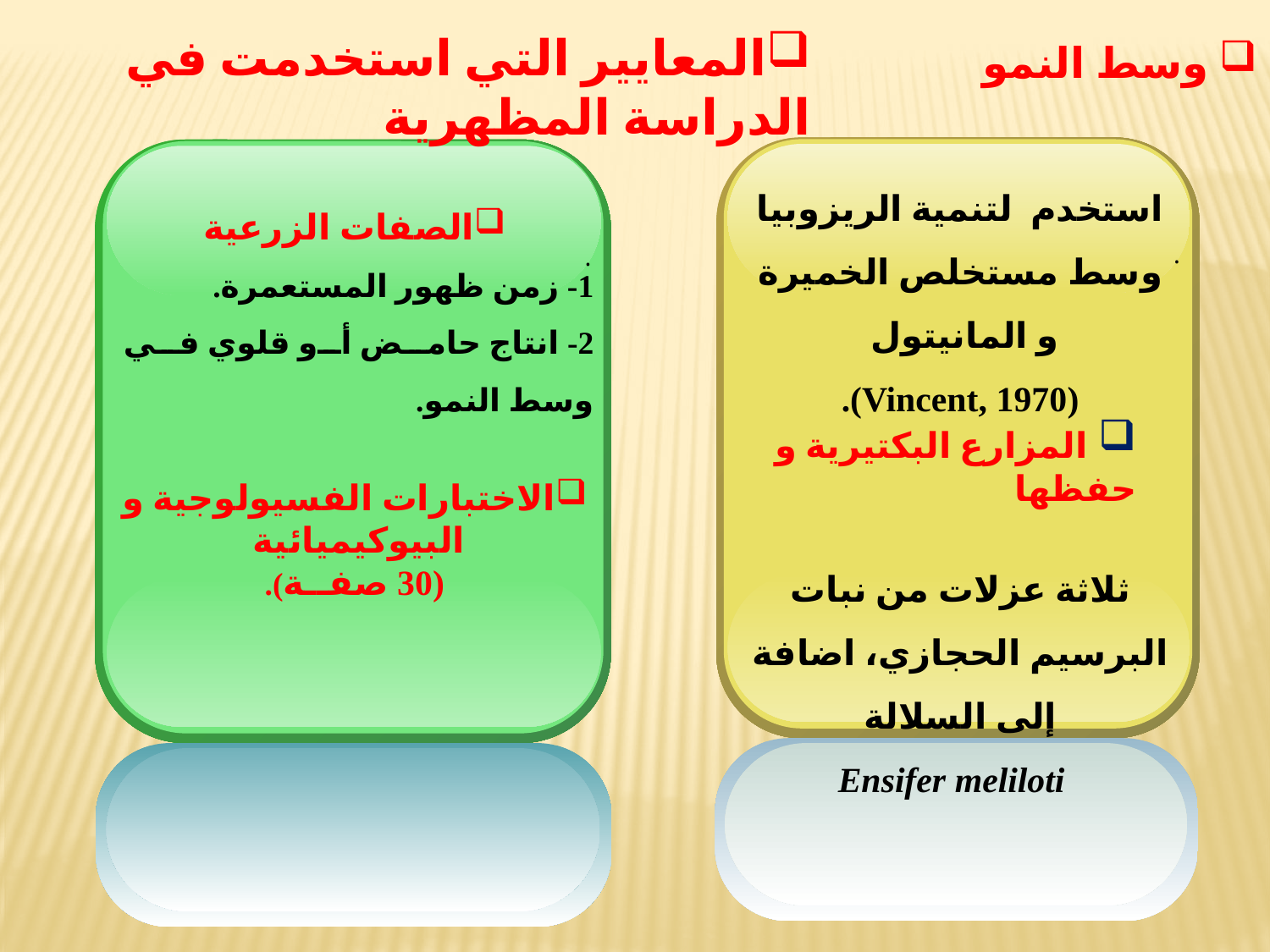

المعايير التي استخدمت في الدراسة المظهرية
 وسط النمو

.

.

استخدم  لتنمية الريزوبيا وسط مستخلص الخميرة و المانيتول
(Vincent, 1970).

ثلاثة عزلات من نبات البرسيم الحجازي، اضافة إلى السلالة
  Ensifer meliloti

الصفات الزرعية
1- زمن ظهور المستعمرة.
2- انتاج حامض أو قلوي في  وسط النمو.

الاختبارات الفسيولوجية و البيوكيميائية
(30 صفــة).

 المزارع البكتيرية و حفظها